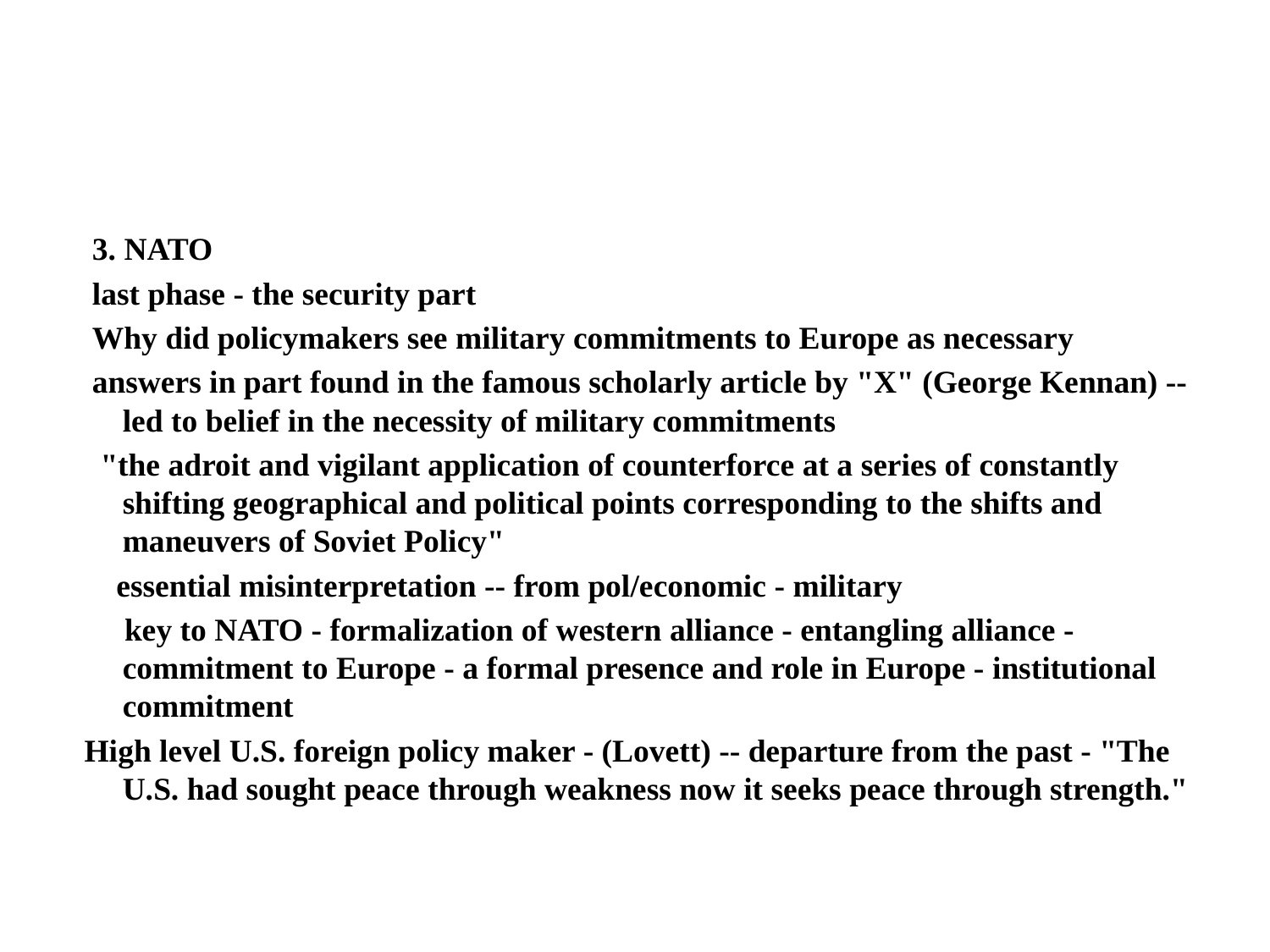

#
  3. NATO
  last phase - the security part
  Why did policymakers see military commitments to Europe as necessary
  answers in part found in the famous scholarly article by "X" (George Kennan) -- led to belief in the necessity of military commitments
   "the adroit and vigilant application of counterforce at a series of constantly shifting geographical and political points corresponding to the shifts and maneuvers of Soviet Policy"
     essential misinterpretation -- from pol/economic - military
      key to NATO - formalization of western alliance - entangling alliance - commitment to Europe - a formal presence and role in Europe - institutional commitment
 High level U.S. foreign policy maker - (Lovett) -- departure from the past - "The U.S. had sought peace through weakness now it seeks peace through strength."